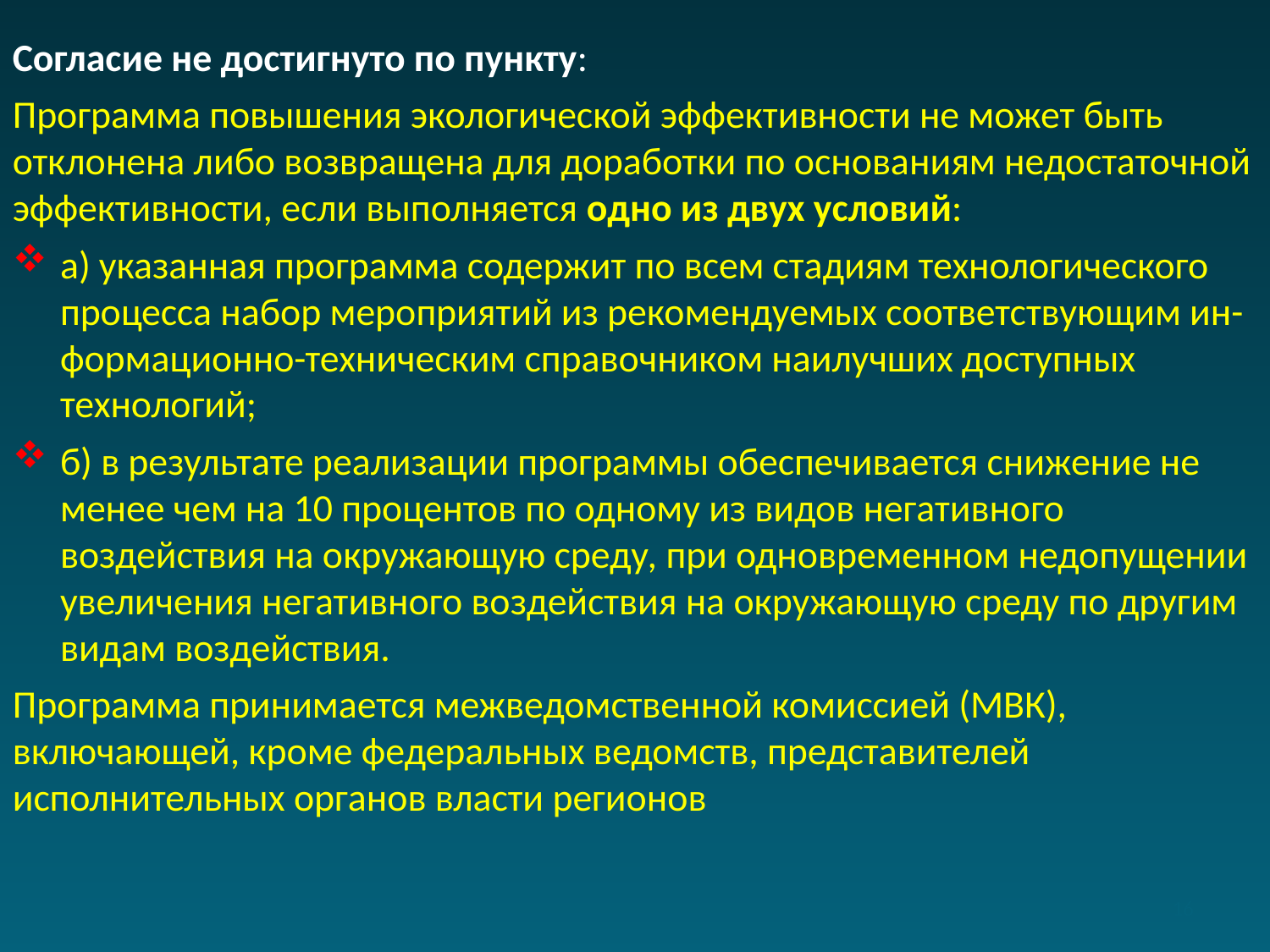

Согласие не достигнуто по пункту:
Программа повышения экологической эффективности не может быть отклонена либо возвращена для доработки по основаниям недостаточной эффективности, если выполняется одно из двух условий:
а) указанная программа содержит по всем стадиям технологического процесса набор мероприятий из рекомендуемых соответствующим ин-формационно-техническим справочником наилучших доступных технологий;
б) в результате реализации программы обеспечивается снижение не менее чем на 10 процентов по одному из видов негативного воздействия на окружающую среду, при одновременном недопущении увеличения негативного воздействия на окружающую среду по другим видам воздействия.
Программа принимается межведомственной комиссией (МВК), включающей, кроме федеральных ведомств, представителей исполнительных органов власти регионов

16